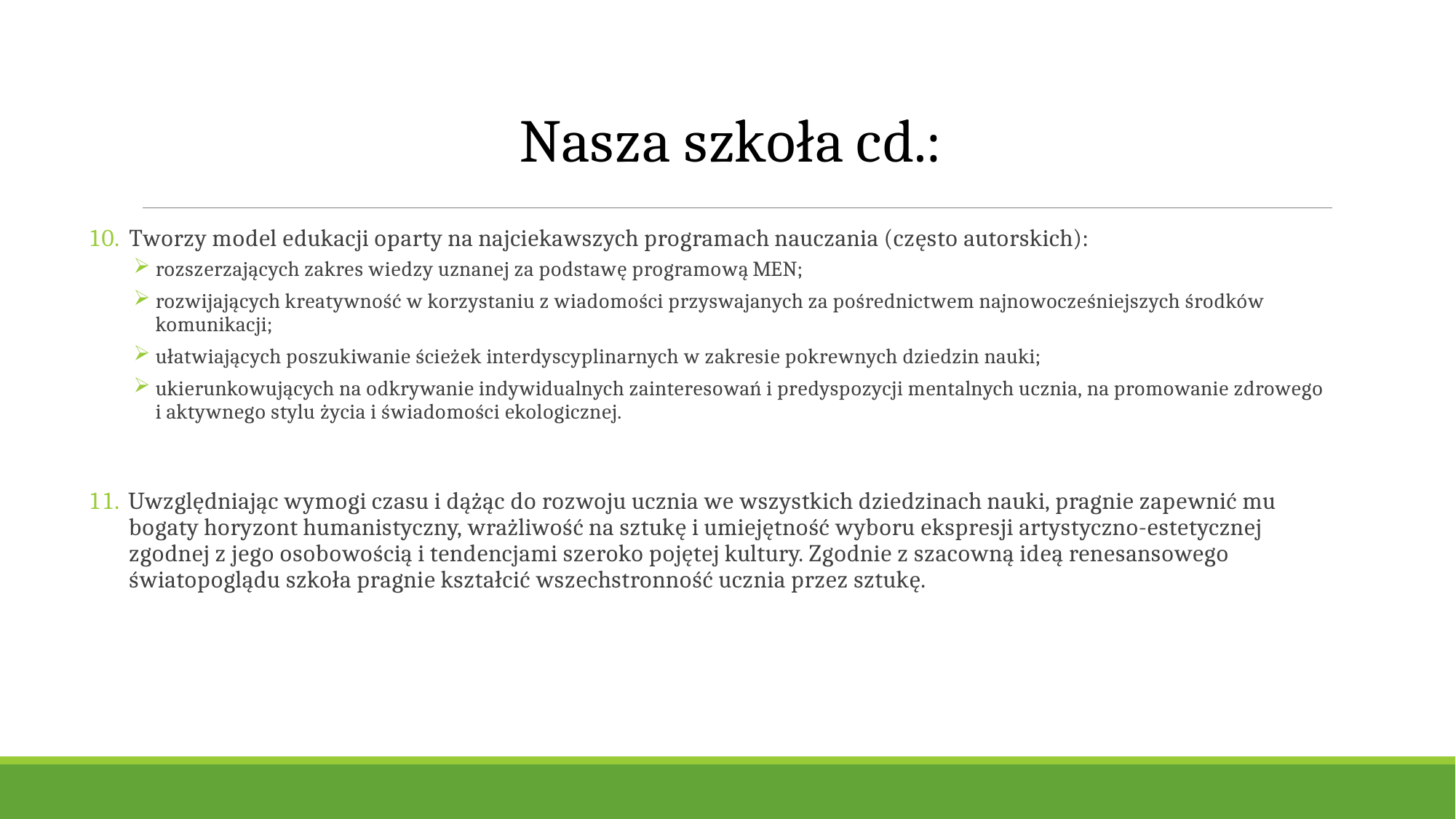

# Nasza szkoła cd.:
Tworzy model edukacji oparty na najciekawszych programach nauczania (często autorskich):
rozszerzających zakres wiedzy uznanej za podstawę programową MEN;
rozwijających kreatywność w korzystaniu z wiadomości przyswajanych za pośrednictwem najnowocześniejszych środków komunikacji;
ułatwiających poszukiwanie ścieżek interdyscyplinarnych w zakresie pokrewnych dziedzin nauki;
ukierunkowujących na odkrywanie indywidualnych zainteresowań i predyspozycji mentalnych ucznia, na promowanie zdrowego i aktywnego stylu życia i świadomości ekologicznej.

Uwzględniając wymogi czasu i dążąc do rozwoju ucznia we wszystkich dziedzinach nauki, pragnie zapewnić mu bogaty horyzont humanistyczny, wrażliwość na sztukę i umiejętność wyboru ekspresji artystyczno-estetycznej zgodnej z jego osobowością i tendencjami szeroko pojętej kultury. Zgodnie z szacowną ideą renesansowego światopoglądu szkoła pragnie kształcić wszechstronność ucznia przez sztukę.